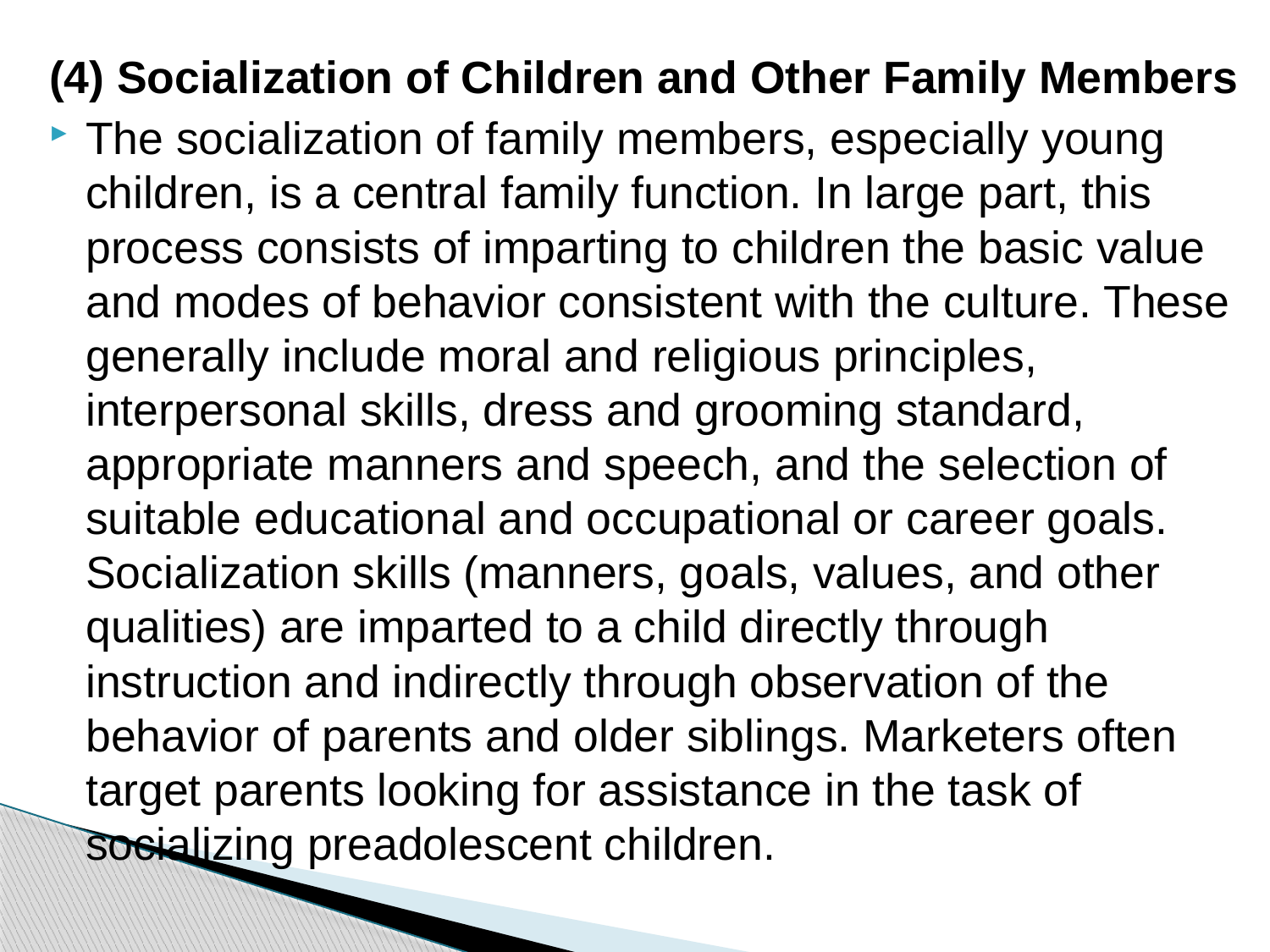

#
(4) Socialization of Children and Other Family Members
The socialization of family members, especially young children, is a central family function. In large part, this process consists of imparting to children the basic value and modes of behavior consistent with the culture. These generally include moral and religious principles, interpersonal skills, dress and grooming standard, appropriate manners and speech, and the selection of suitable educational and occupational or career goals. Socialization skills (manners, goals, values, and other qualities) are imparted to a child directly through instruction and indirectly through observation of the behavior of parents and older siblings. Marketers often target parents looking for assistance in the task of socializing preadolescent children.